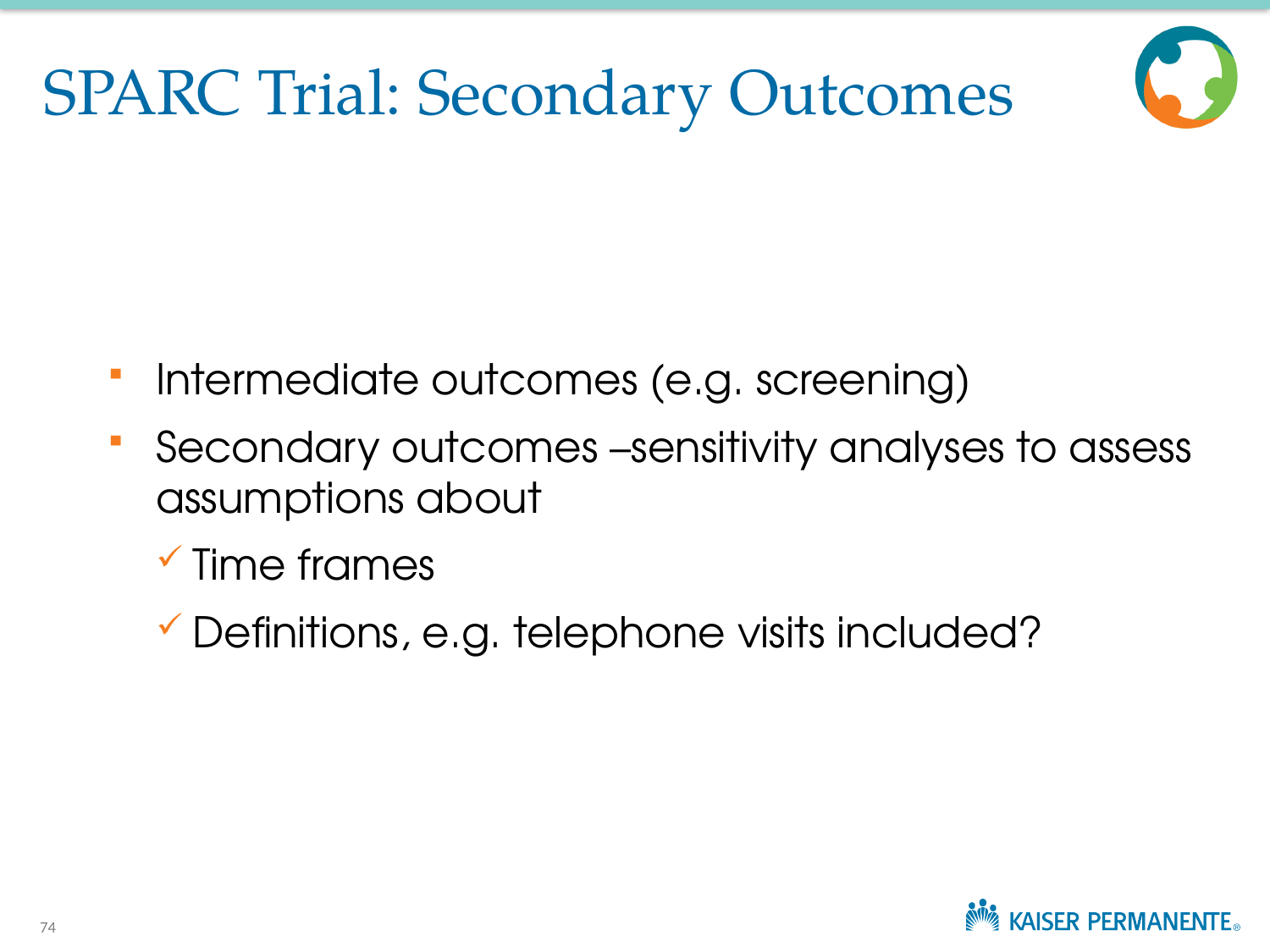

# SPARC Trial: Secondary Outcomes

Intermediate outcomes (e.g. screening)
Secondary outcomes –sensitivity analyses to assess assumptions about
Time frames
Definitions, e.g. telephone visits included?

74